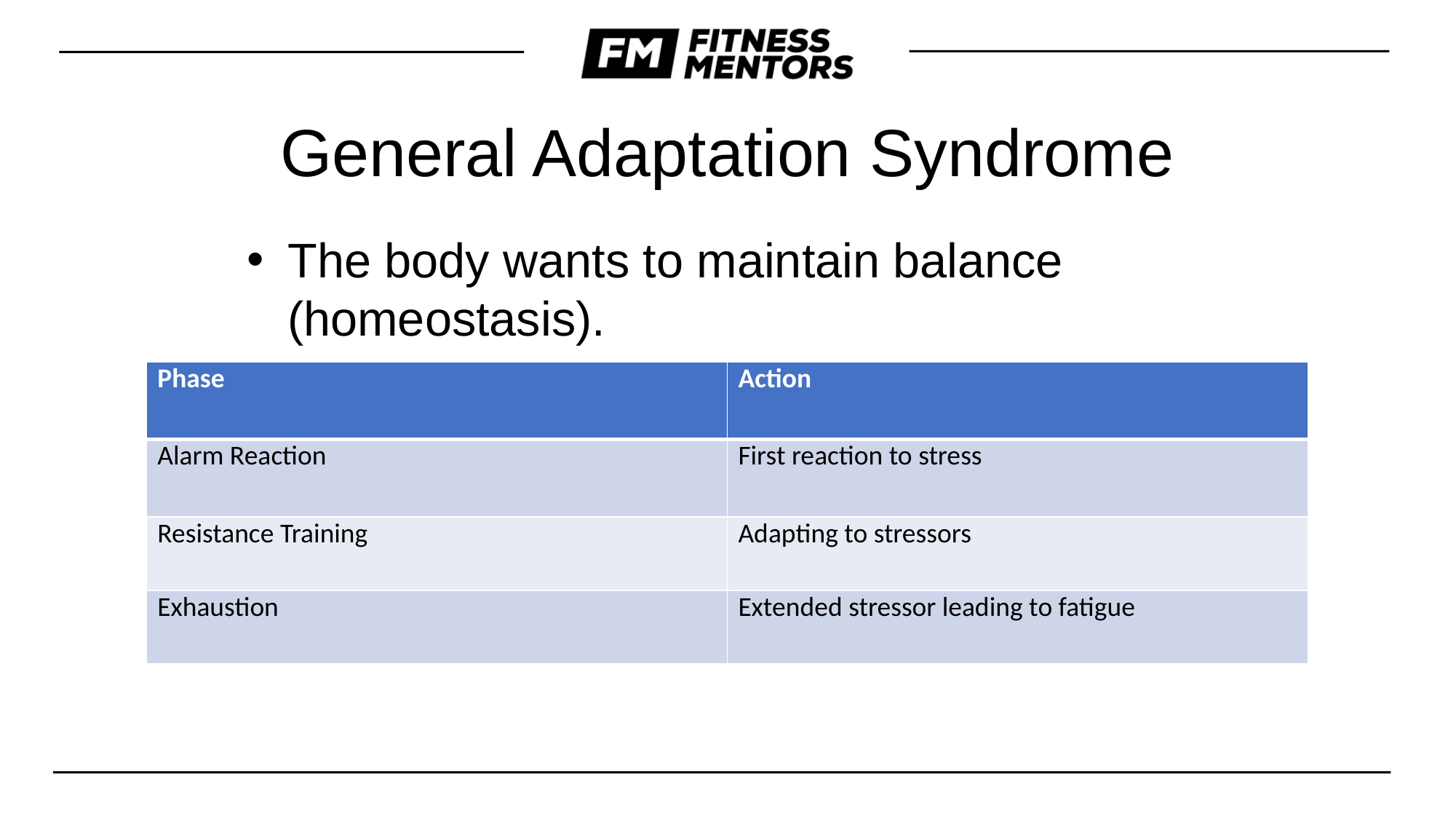

General Adaptation Syndrome
The body wants to maintain balance (homeostasis).
| Phase | Action |
| --- | --- |
| Alarm Reaction | First reaction to stress |
| Resistance Training | Adapting to stressors |
| Exhaustion | Extended stressor leading to fatigue |